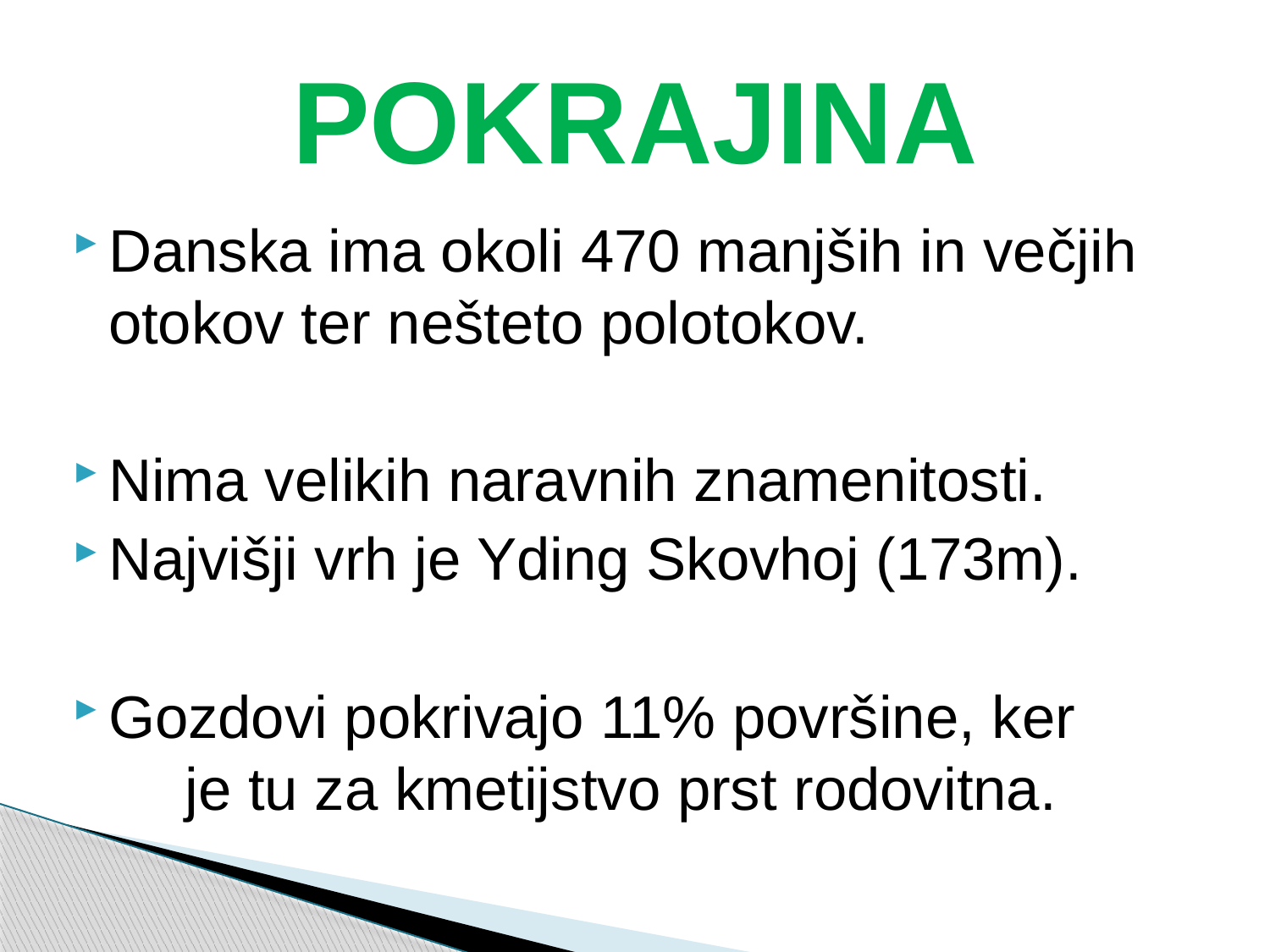

# POKRAJINA
Danska ima okoli 470 manjših in večjih otokov ter nešteto polotokov.

Nima velikih naravnih znamenitosti.
Najvišji vrh je Yding Skovhoj (173m).

Gozdovi pokrivajo 11% površine, ker     ….je tu za kmetijstvo prst rodovitna.